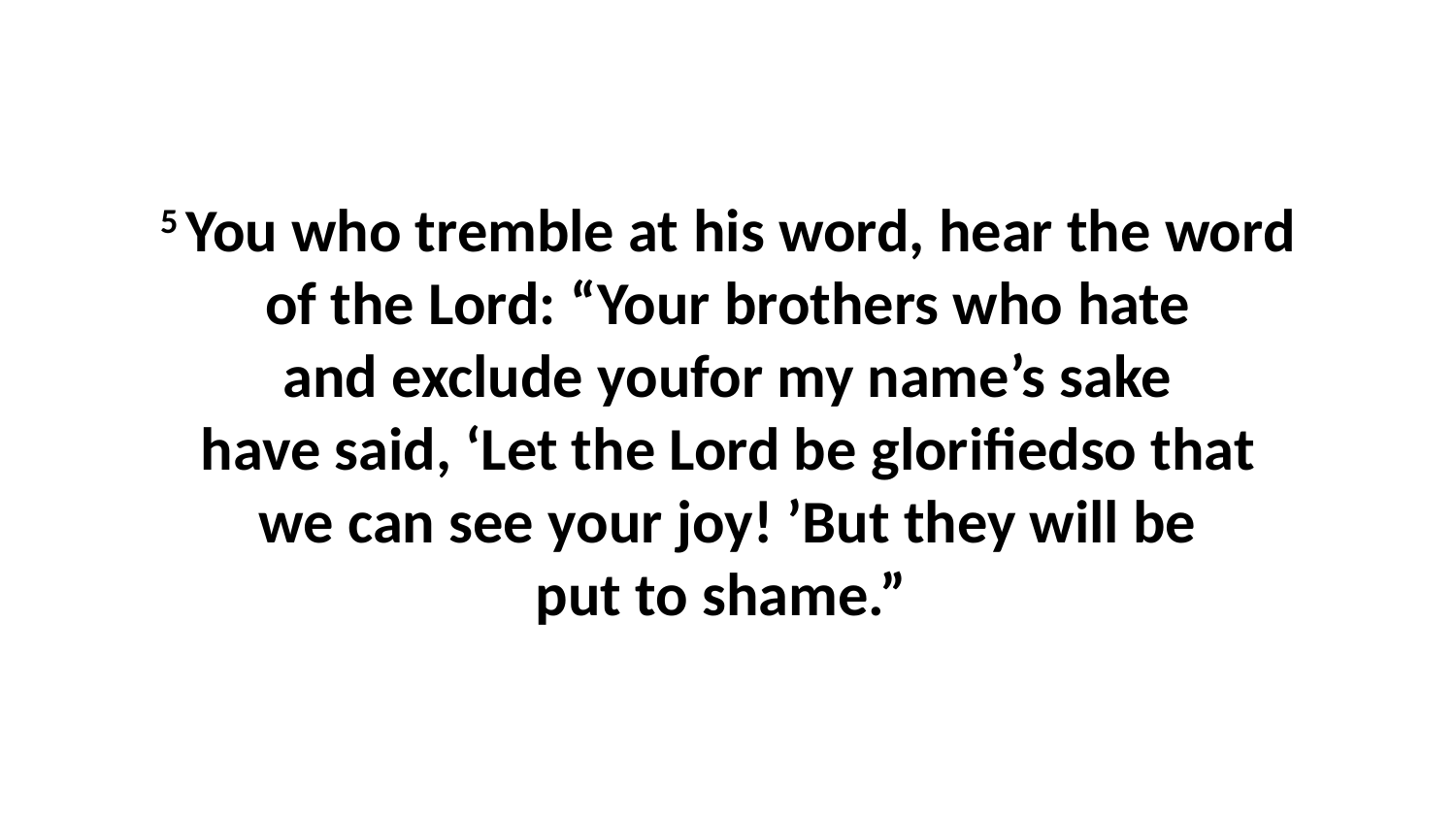

5 You who tremble at his word, hear the word of the Lord: “Your brothers who hate and exclude youfor my name’s sake have said, ‘Let the Lord be glorifiedso that we can see your joy! ’But they will be put to shame.”